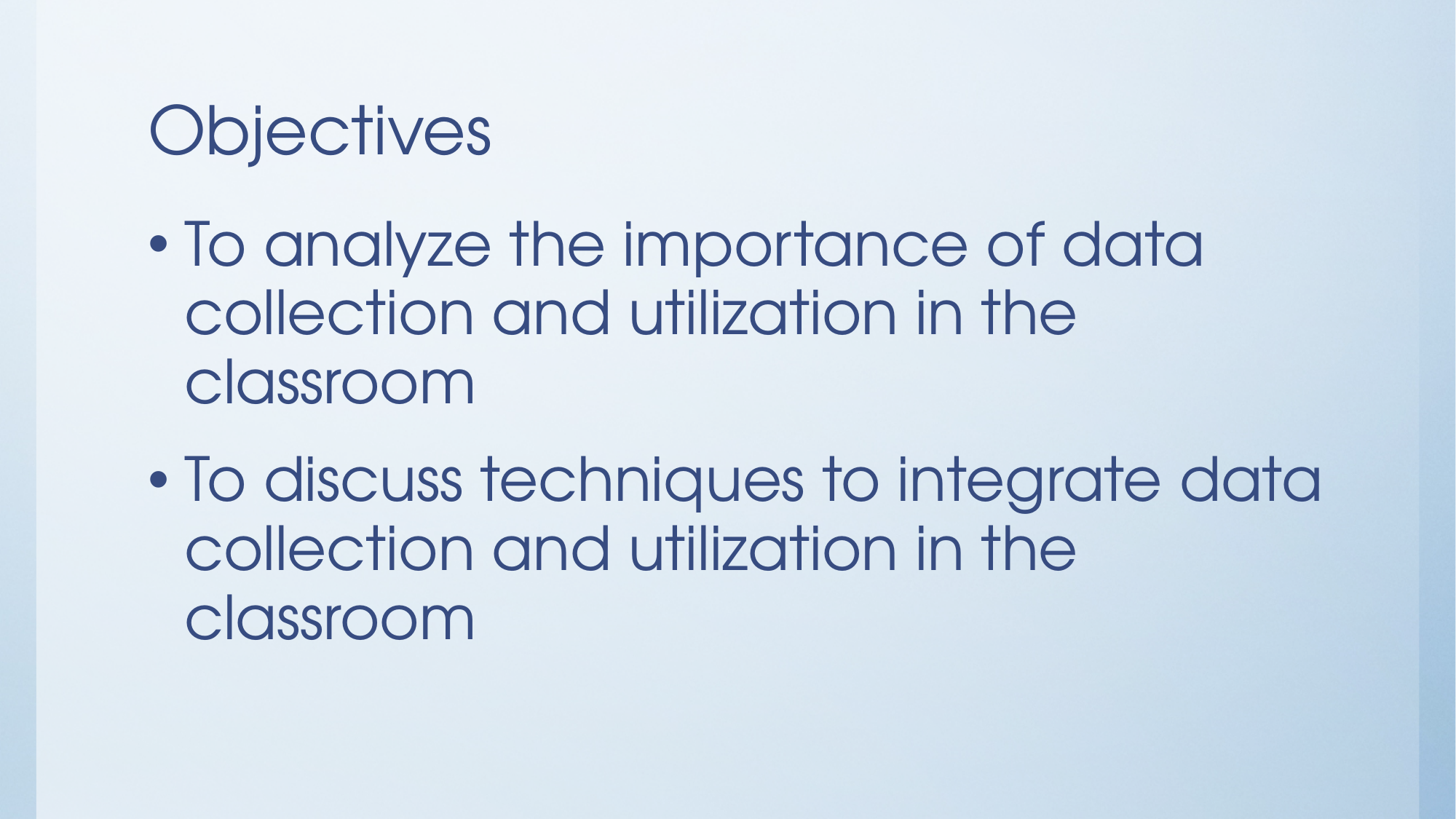

# Objectives
To analyze the importance of data collection and utilization in the classroom
To discuss techniques to integrate data collection and utilization in the classroom